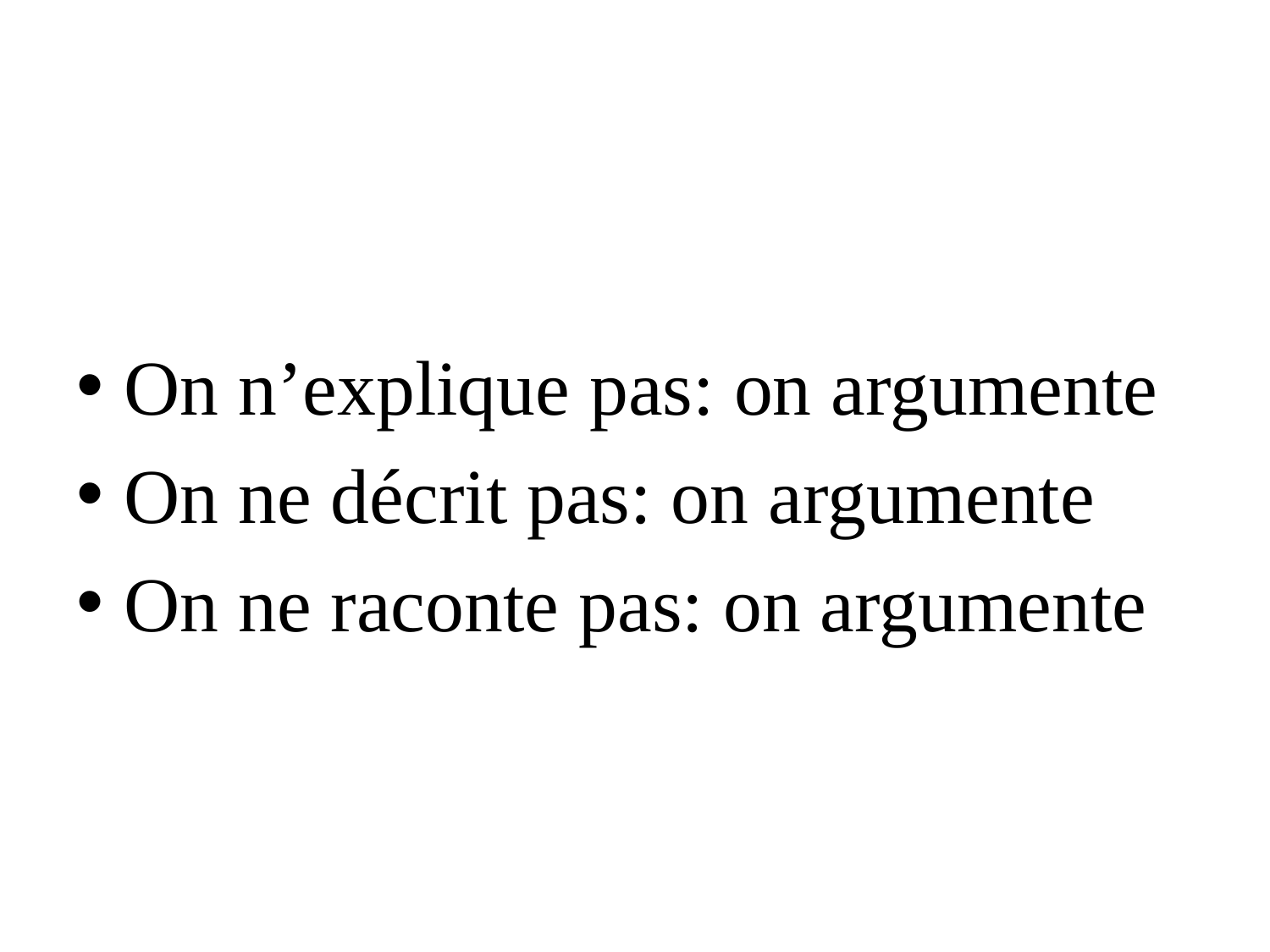

#

On n’explique pas: on argumente
On ne décrit pas: on argumente
On ne raconte pas: on argumente